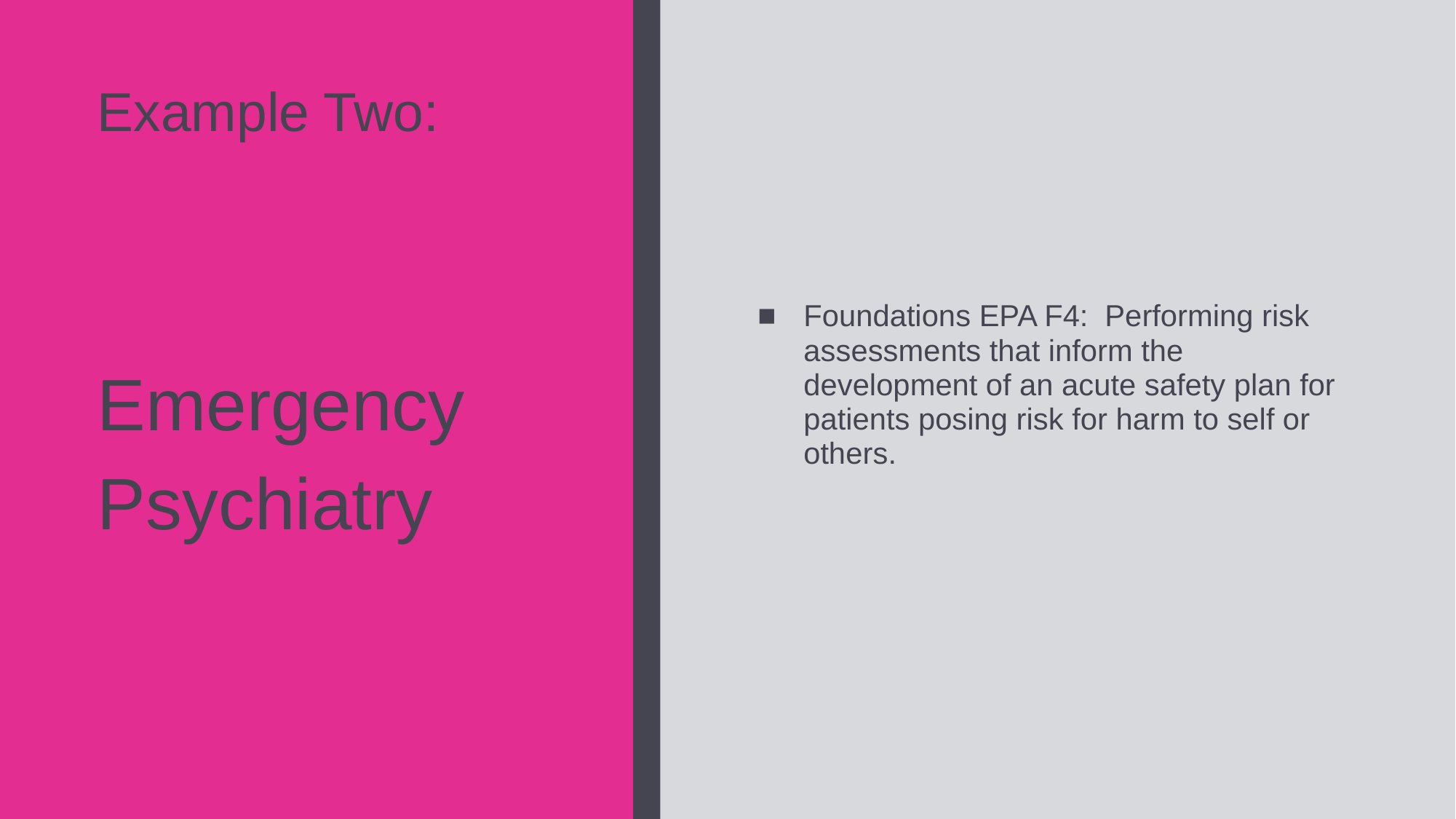

# Example Two:

Foundations EPA F4:  Performing risk assessments that inform the development of an acute safety plan for patients posing risk for harm to self or others.

Emergency Psychiatry